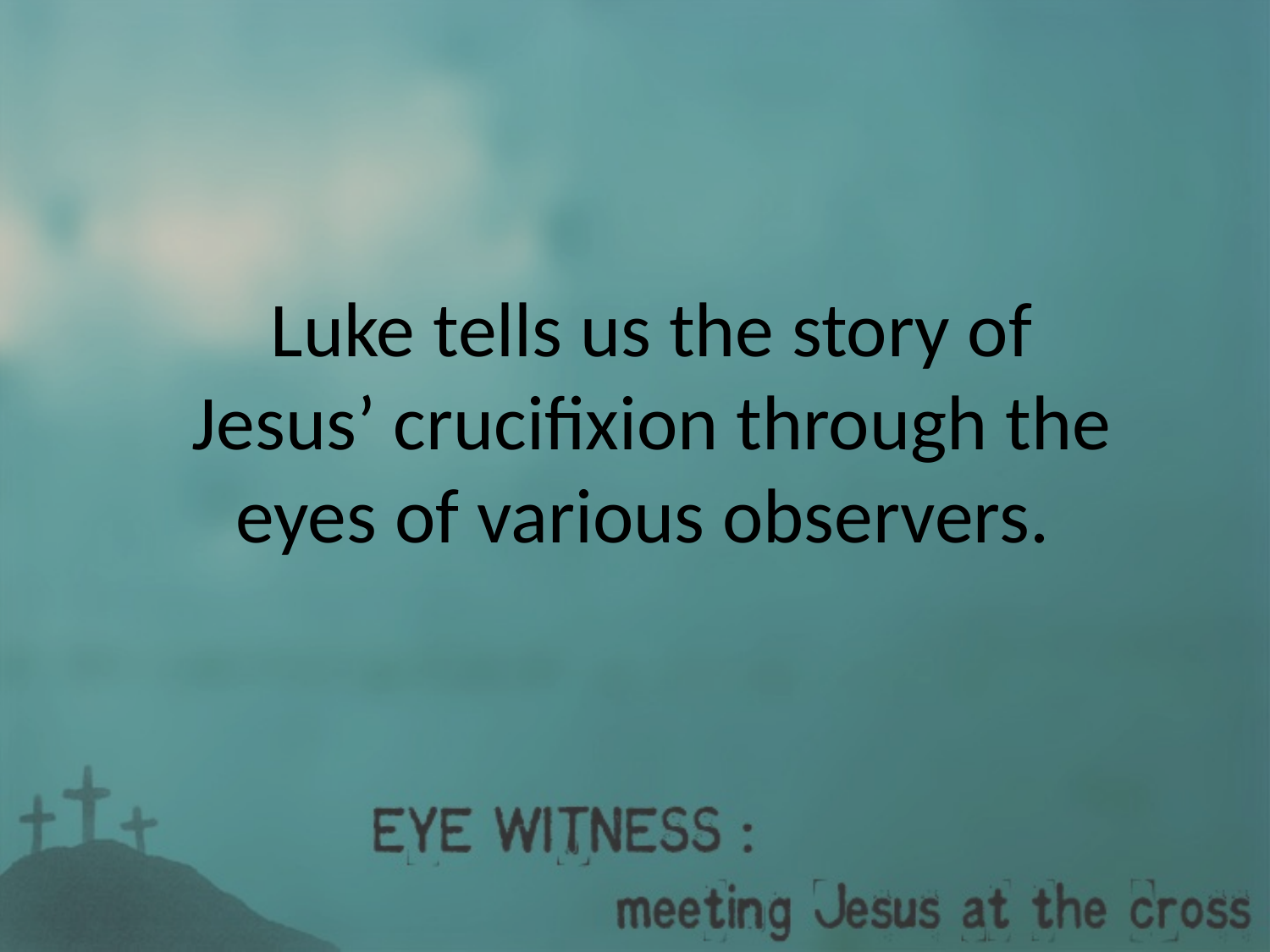

Luke tells us the story of Jesus’ crucifixion through the eyes of various observers.